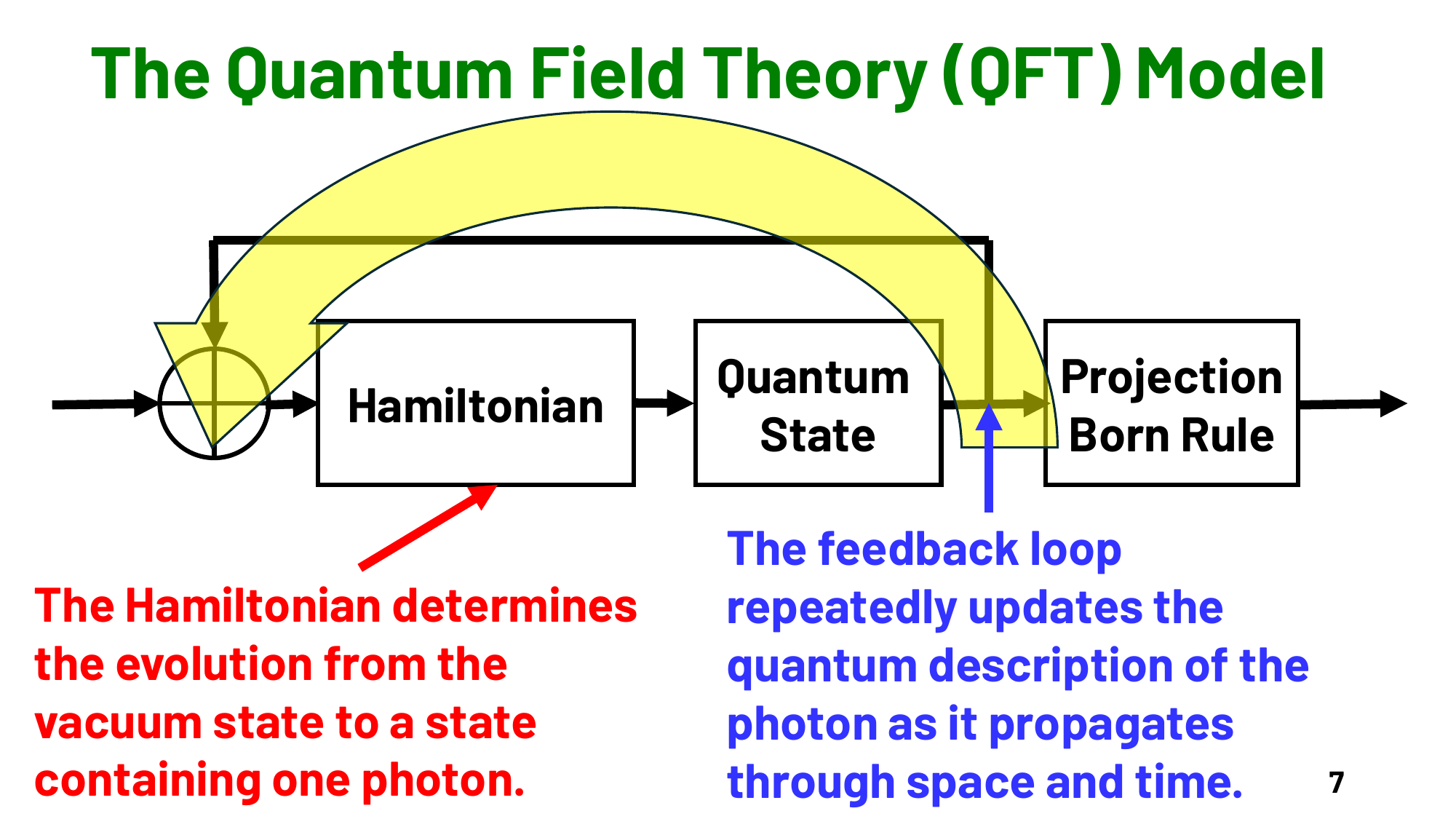

The Quantum Field Theory (QFT) Model

Hamiltonian
Quantum
State
Projection
Born Rule

The feedback loop repeatedly updates the quantum description of the photon as it propagates through space and time.
The Hamiltonian determines the evolution from the vacuum state to a state containing one photon.
7